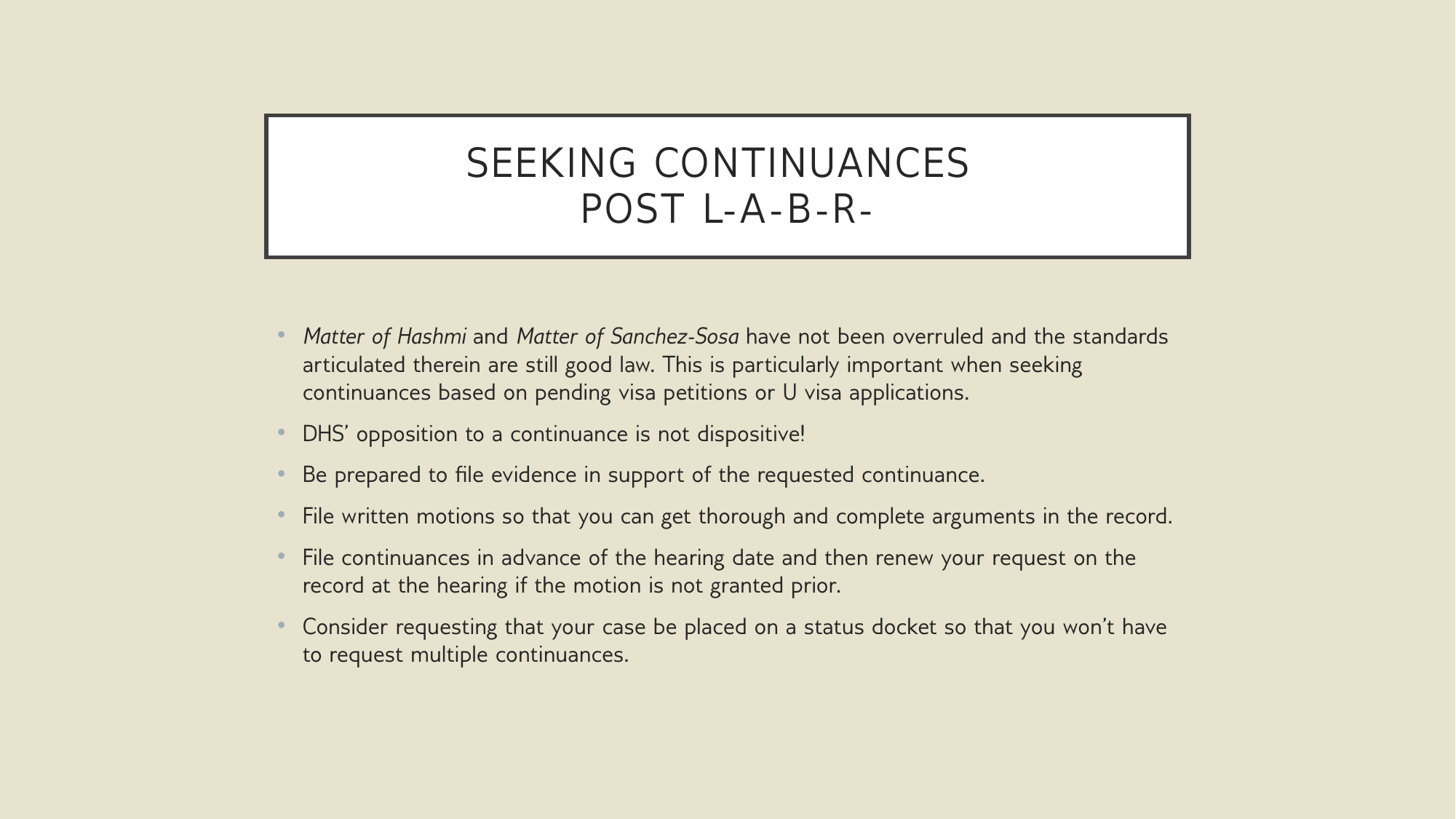

# Seeking continuances Post l-a-b-r-
Matter of Hashmi and Matter of Sanchez-Sosa have not been overruled and the standards articulated therein are still good law. This is particularly important when seeking continuances based on pending visa petitions or U visa applications.
DHS’ opposition to a continuance is not dispositive!
Be prepared to file evidence in support of the requested continuance.
File written motions so that you can get thorough and complete arguments in the record.
File continuances in advance of the hearing date and then renew your request on the record at the hearing if the motion is not granted prior.
Consider requesting that your case be placed on a status docket so that you won’t have to request multiple continuances.